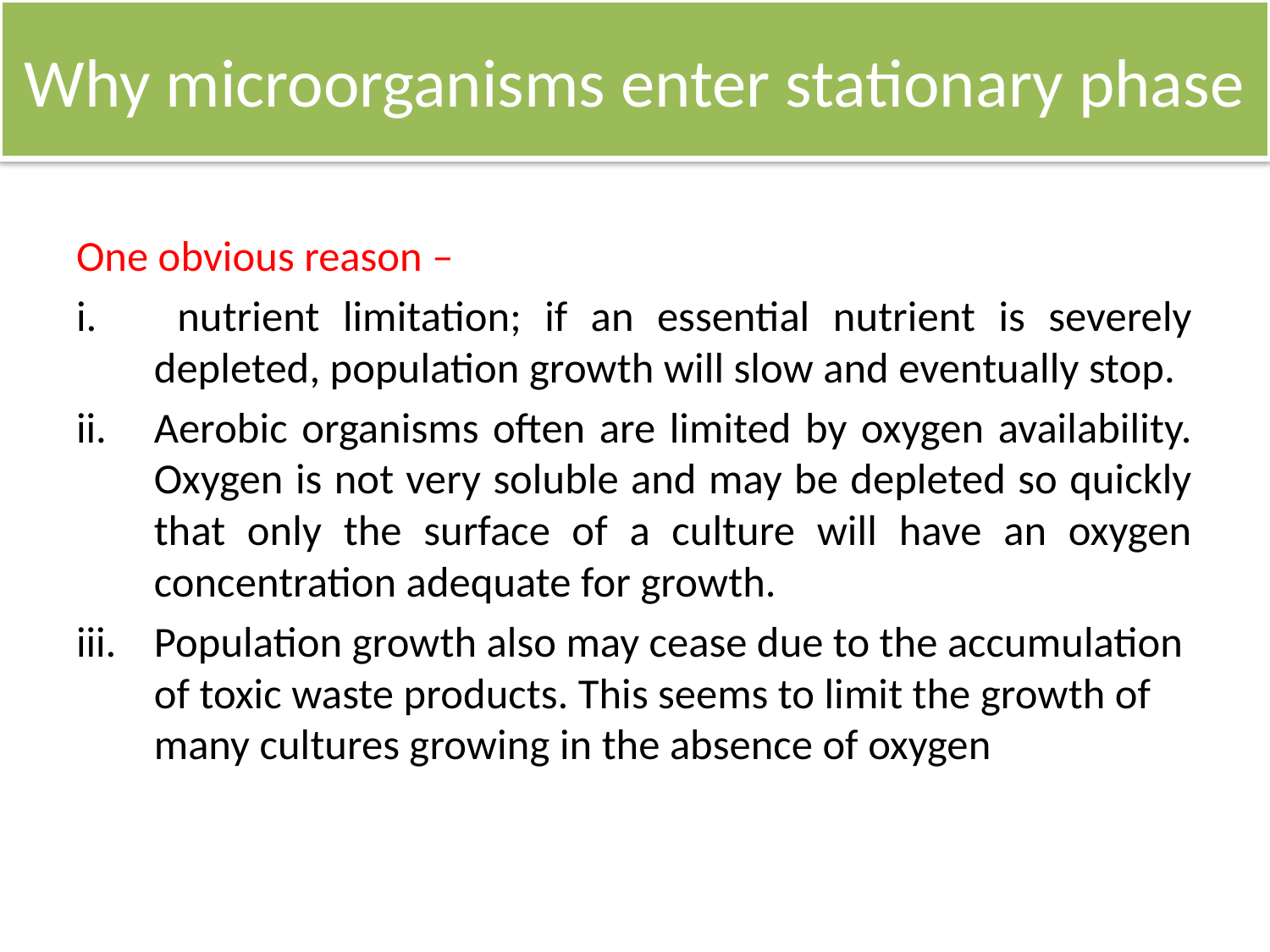

# Why microorganisms enter stationary phase
One obvious reason –
 nutrient limitation; if an essential nutrient is severely depleted, population growth will slow and eventually stop.
Aerobic organisms often are limited by oxygen availability. Oxygen is not very soluble and may be depleted so quickly that only the surface of a culture will have an oxygen concentration adequate for growth.
Population growth also may cease due to the accumulation of toxic waste products. This seems to limit the growth of many cultures growing in the absence of oxygen